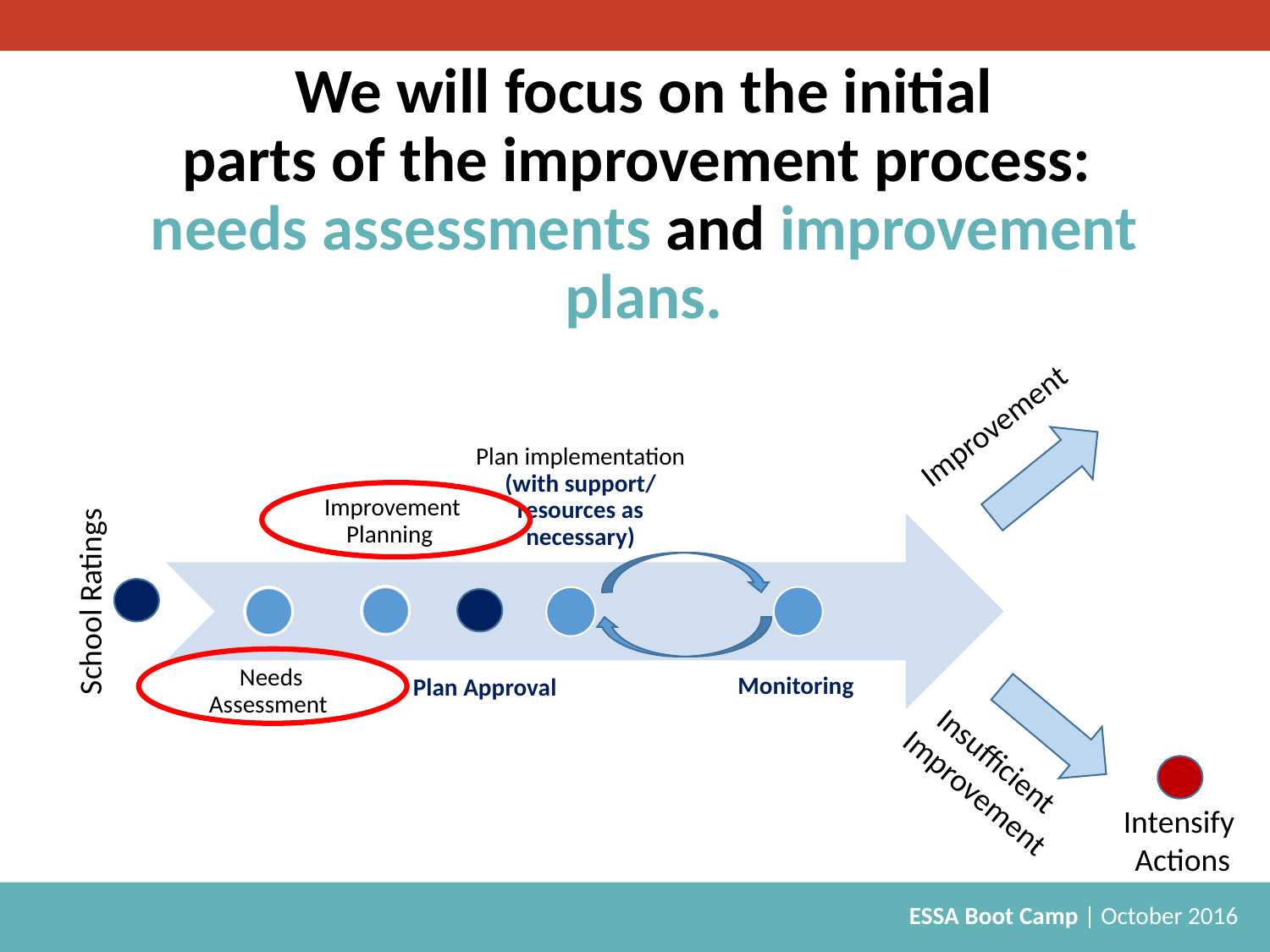

# We will focus on the initial parts of the improvement process: needs assessments and improvement plans.

 Improvement Planning
 Needs Assessment
Plan implementation (with support/ resources as necessary)
 Monitoring
Improvement

School Ratings

Plan Approval

Insufficient
Improvement

Intensify
Actions